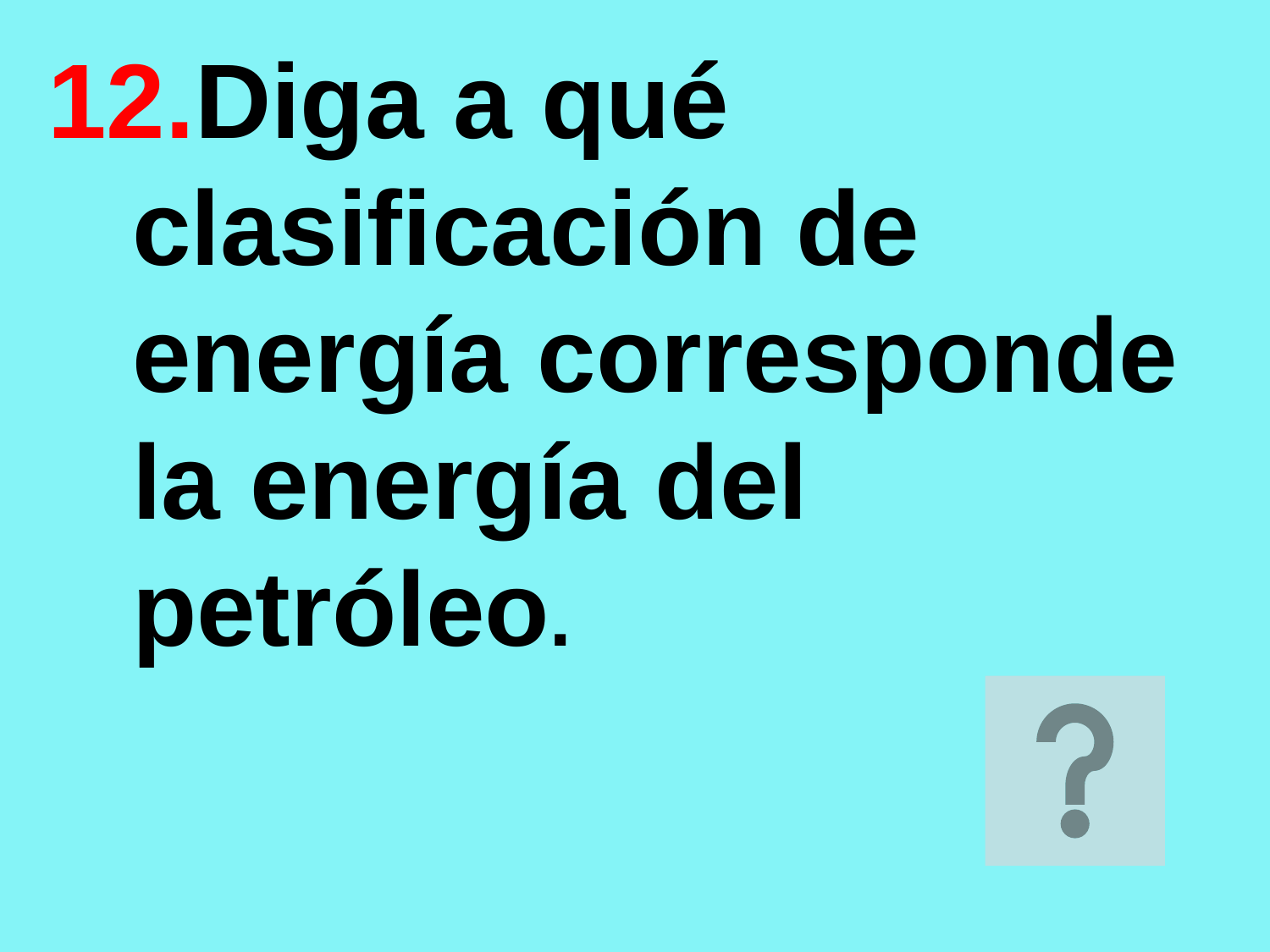

Diga a qué clasificación de energía corresponde la energía del petróleo.